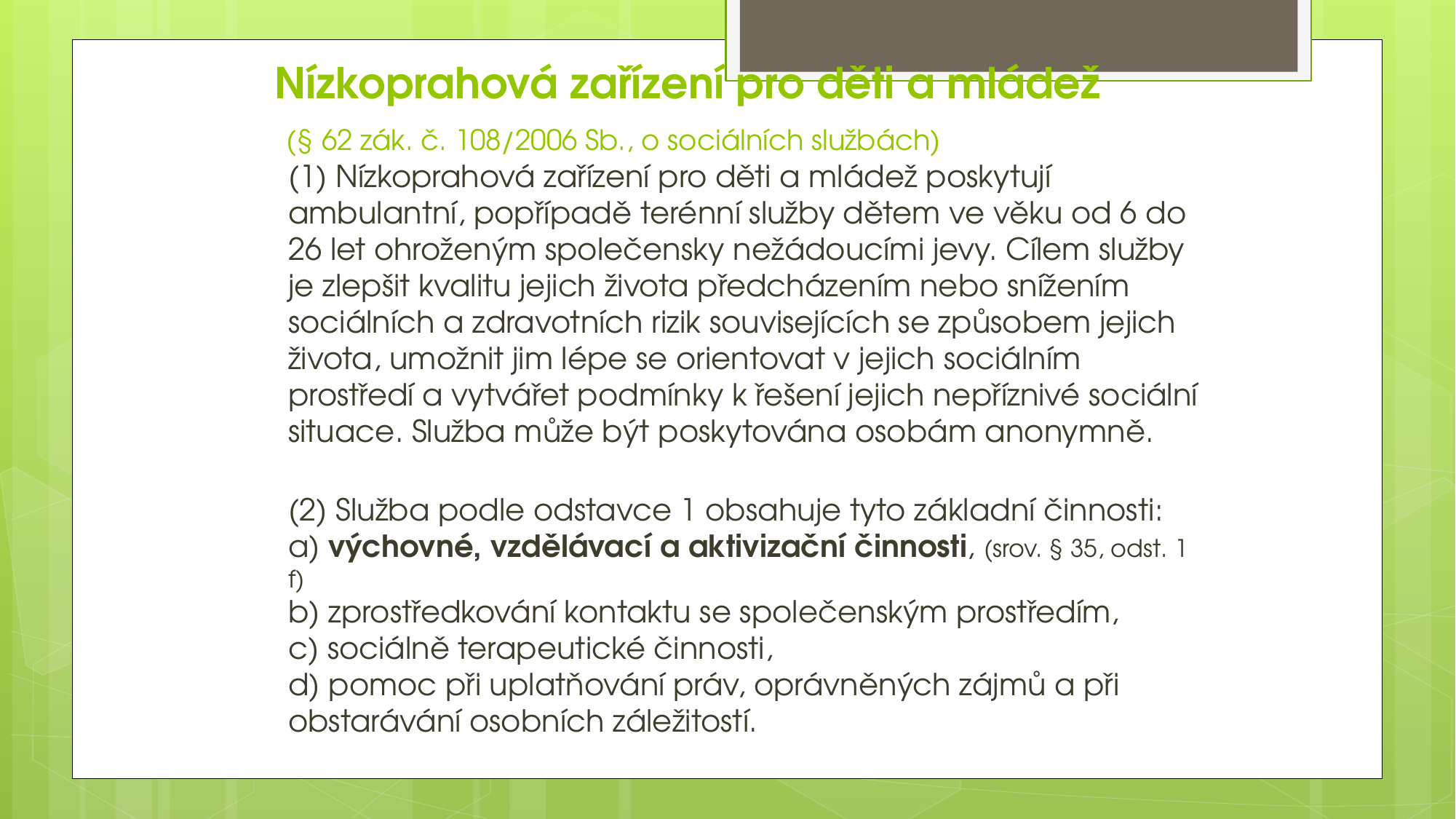

Nízkoprahová zařízení pro děti a mládež
 (§ 62 zák. č. 108/2006 Sb., o sociálních službách)
	(1) Nízkoprahová zařízení pro děti a mládež poskytují ambulantní, popřípadě terénní služby dětem ve věku od 6 do 26 let ohroženým společensky nežádoucími jevy. Cílem služby je zlepšit kvalitu jejich života předcházením nebo snížením sociálních a zdravotních rizik souvisejících se způsobem jejich života, umožnit jim lépe se orientovat v jejich sociálním prostředí a vytvářet podmínky k řešení jejich nepříznivé sociální situace. Služba může být poskytována osobám anonymně.
	(2) Služba podle odstavce 1 obsahuje tyto základní činnosti:
a) výchovné, vzdělávací a aktivizační činnosti, (srov. § 35, odst. 1 f)
b) zprostředkování kontaktu se společenským prostředím,
c) sociálně terapeutické činnosti,
d) pomoc při uplatňování práv, oprávněných zájmů a při obstarávání osobních záležitostí.